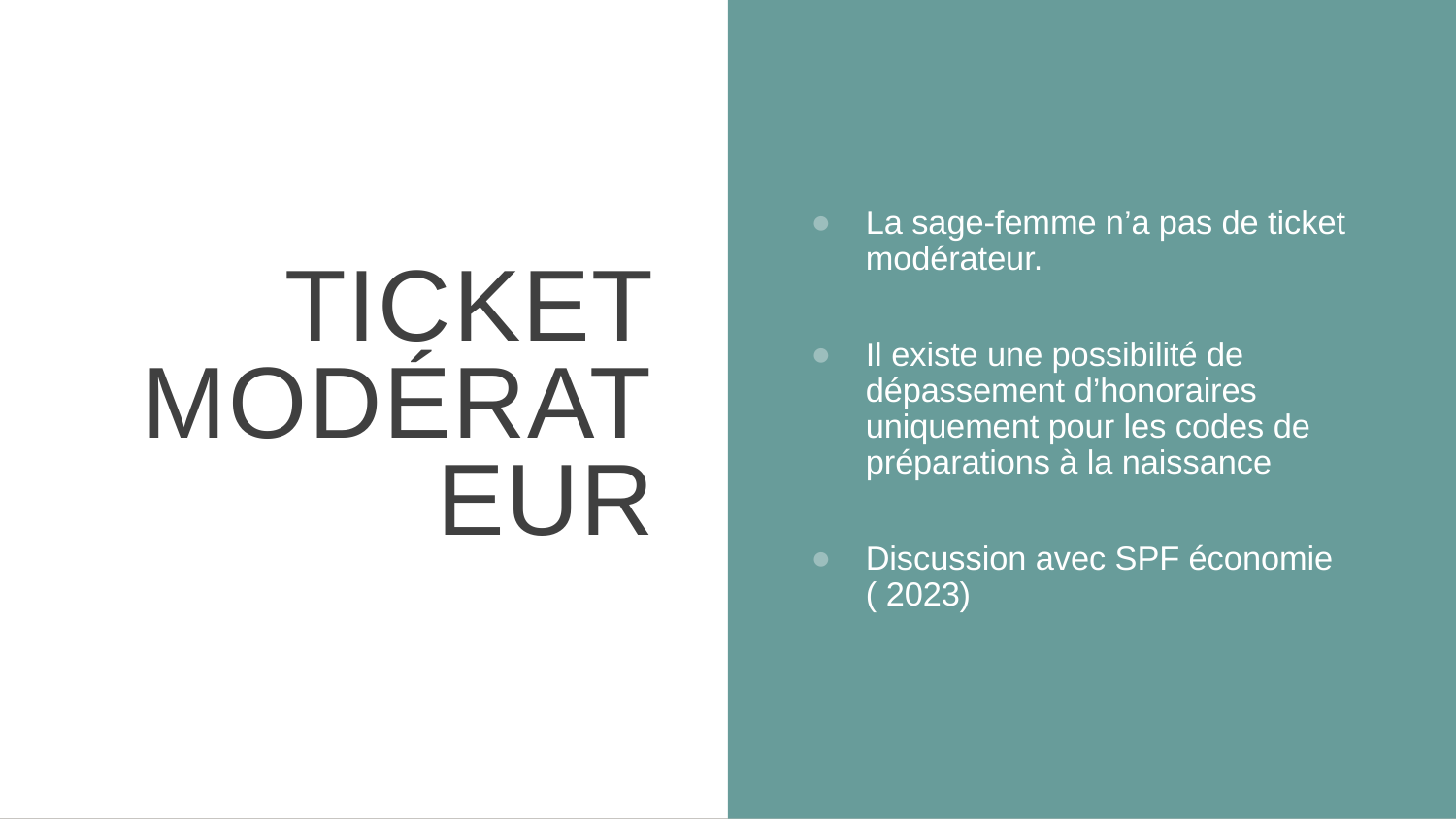

# Ticket modérateur
La sage-femme n’a pas de ticket modérateur.

Il existe une possibilité de dépassement d’honoraires uniquement pour les codes de  préparations à la naissance

Discussion avec SPF économie ( 2023)